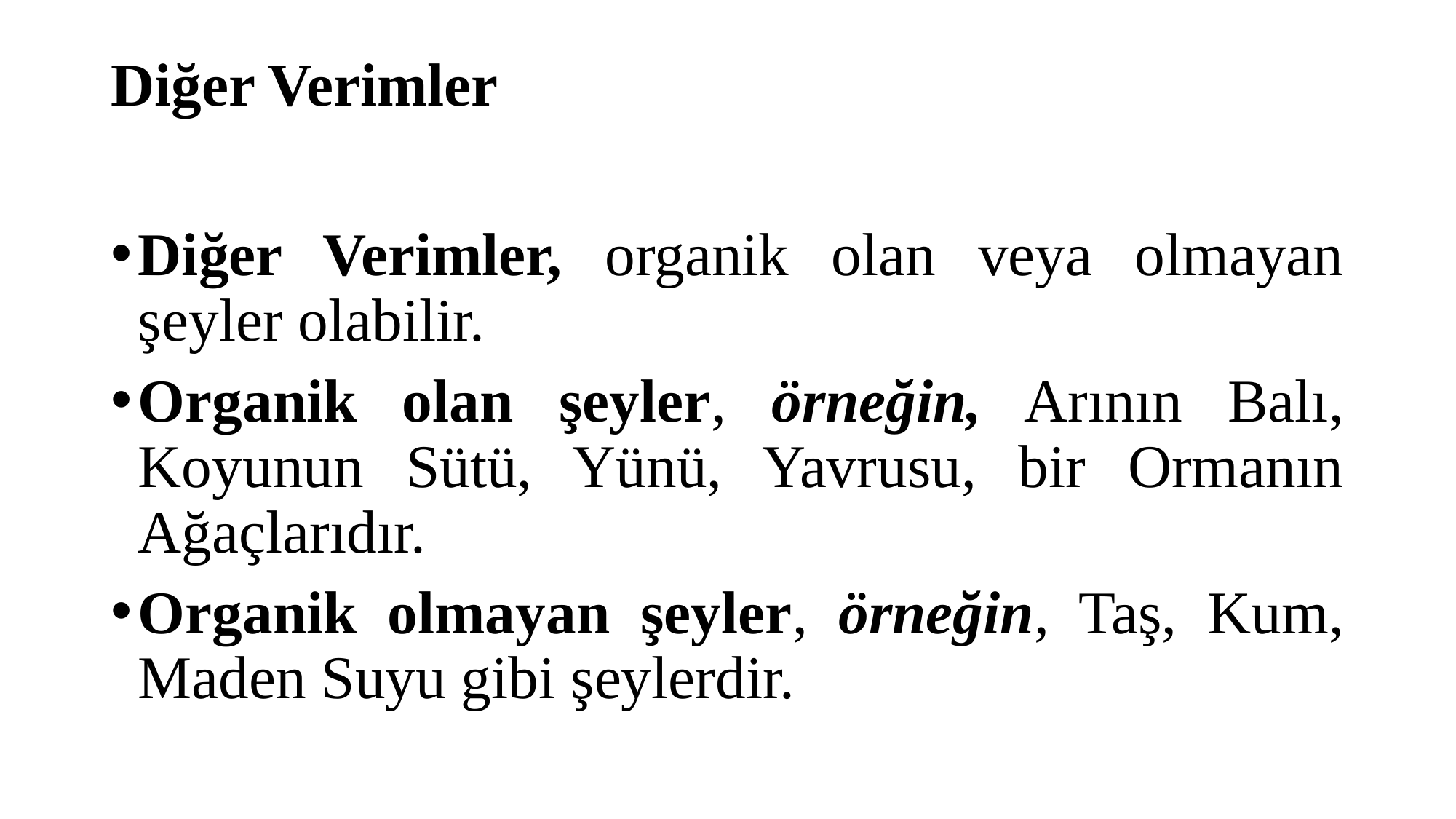

# Diğer Verimler
Diğer Verimler, organik olan veya olmayan şeyler olabilir.
Organik olan şeyler, örneğin, Arının Balı, Koyunun Sütü, Yünü, Yavrusu, bir Ormanın Ağaçlarıdır.
Organik olmayan şeyler, örneğin, Taş, Kum, Maden Suyu gibi şeylerdir.